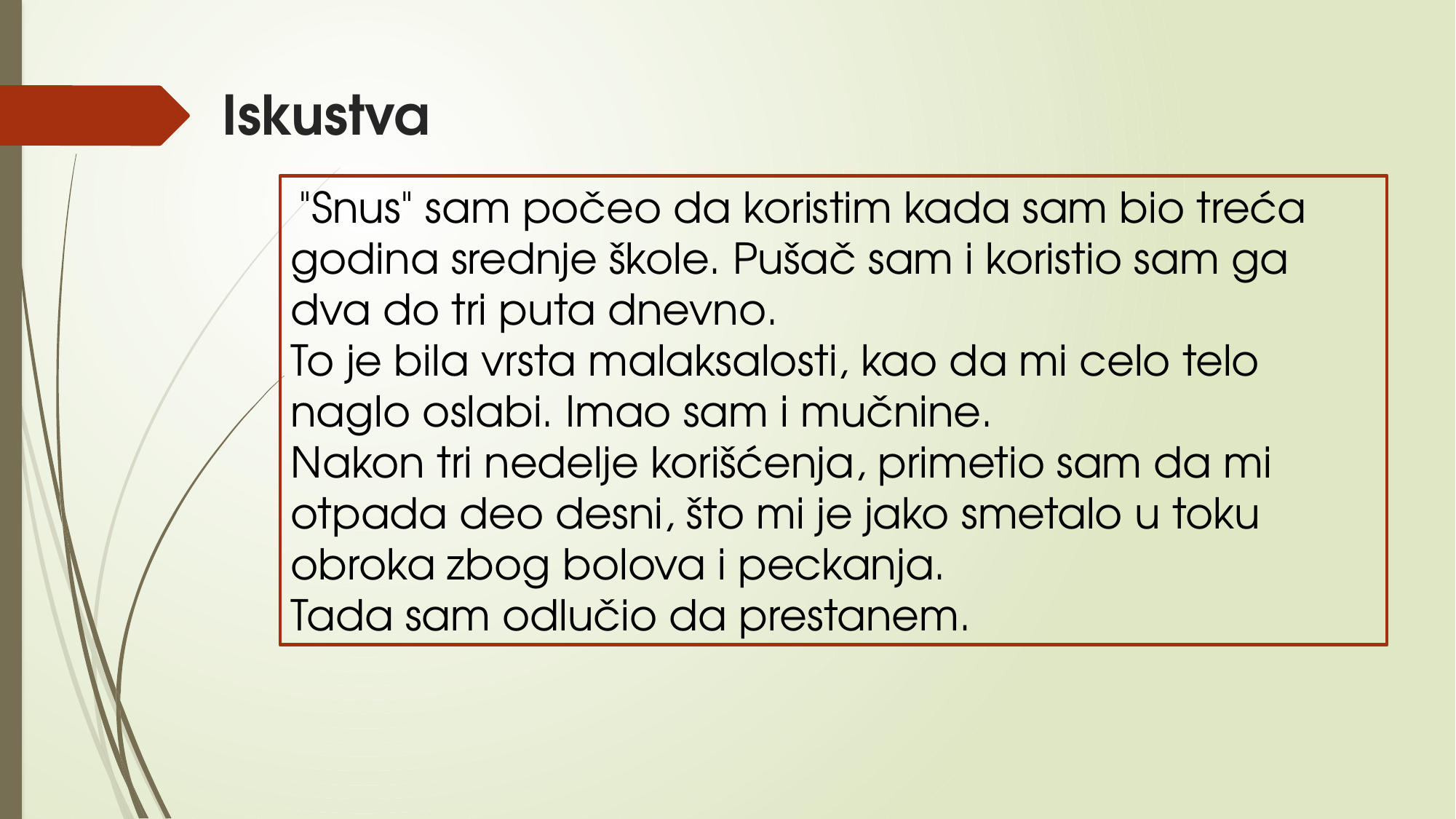

# Iskustva
 "Snus" sam počeo da koristim kada sam bio treća godina srednje škole. Pušač sam i koristio sam ga dva do tri puta dnevno.
To je bila vrsta malaksalosti, kao da mi celo telo naglo oslabi. Imao sam i mučnine.
Nakon tri nedelje korišćenja, primetio sam da mi otpada deo desni, što mi je jako smetalo u toku obroka zbog bolova i peckanja.
Tada sam odlučio da prestanem.